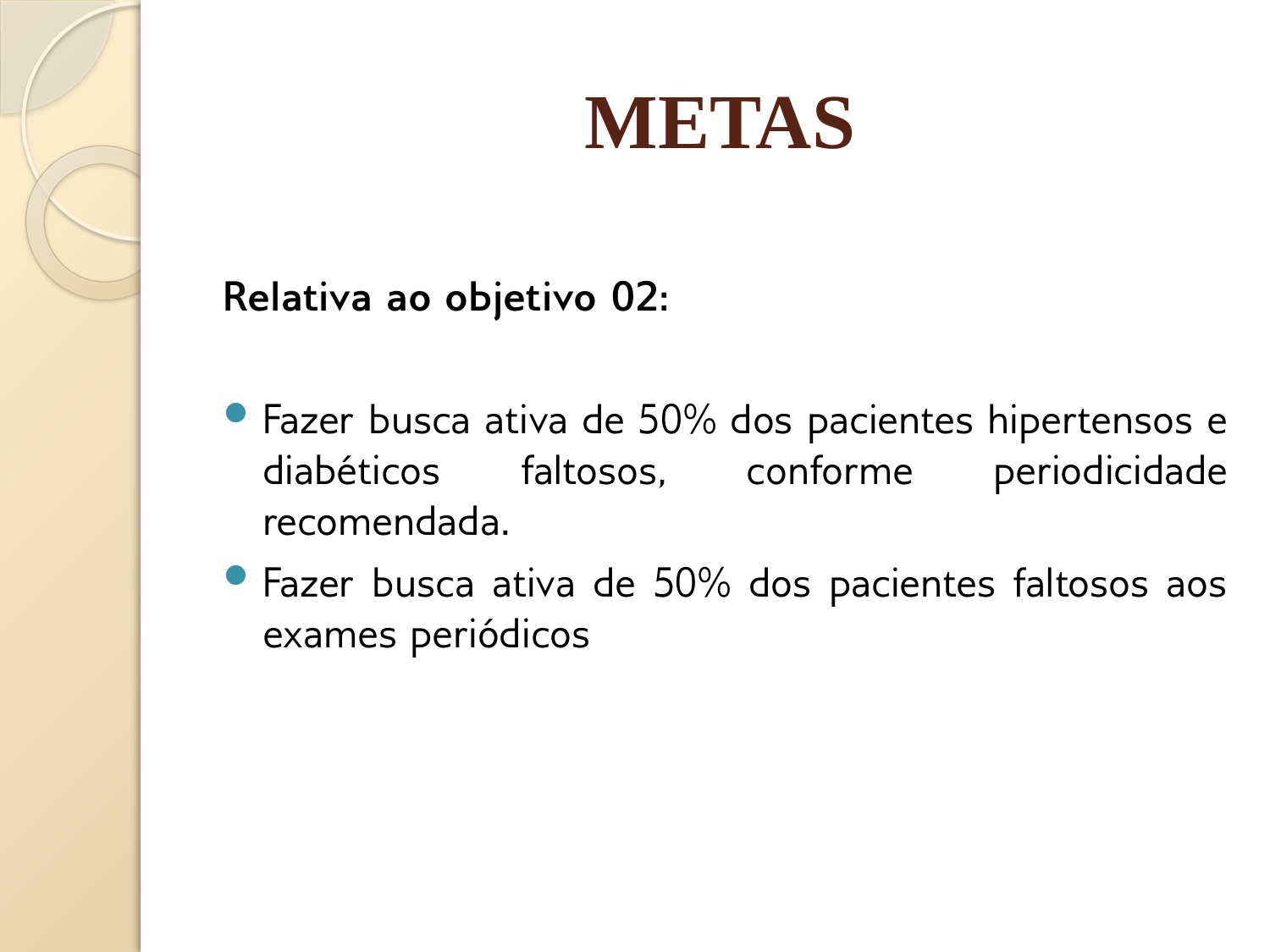

# METAS

Relativa ao objetivo 02:

Fazer busca ativa de 50% dos pacientes hipertensos e diabéticos faltosos, conforme periodicidade recomendada.
Fazer busca ativa de 50% dos pacientes faltosos aos exames periódicos